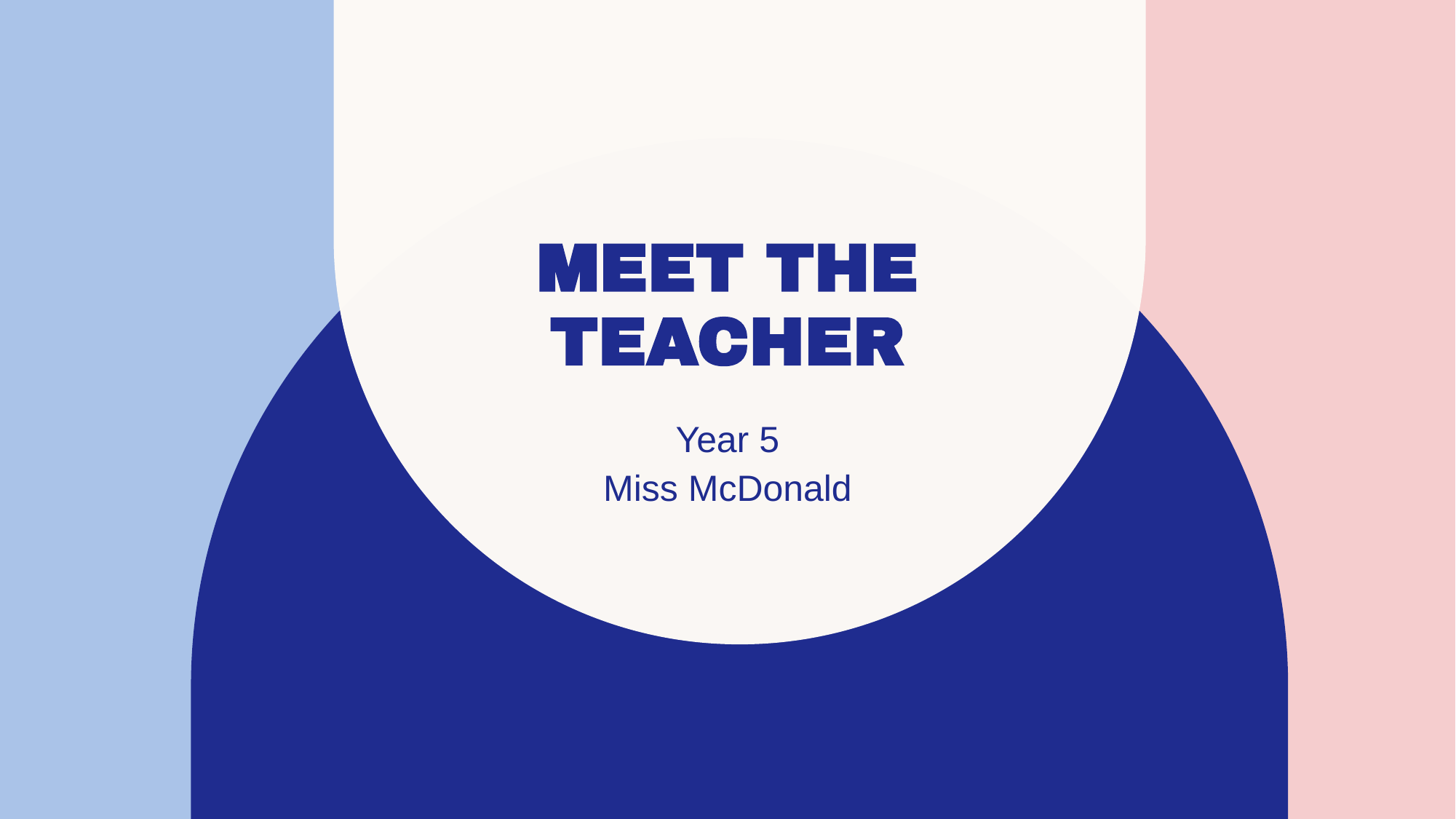

# Meet the teacher
Year 5
Miss McDonald